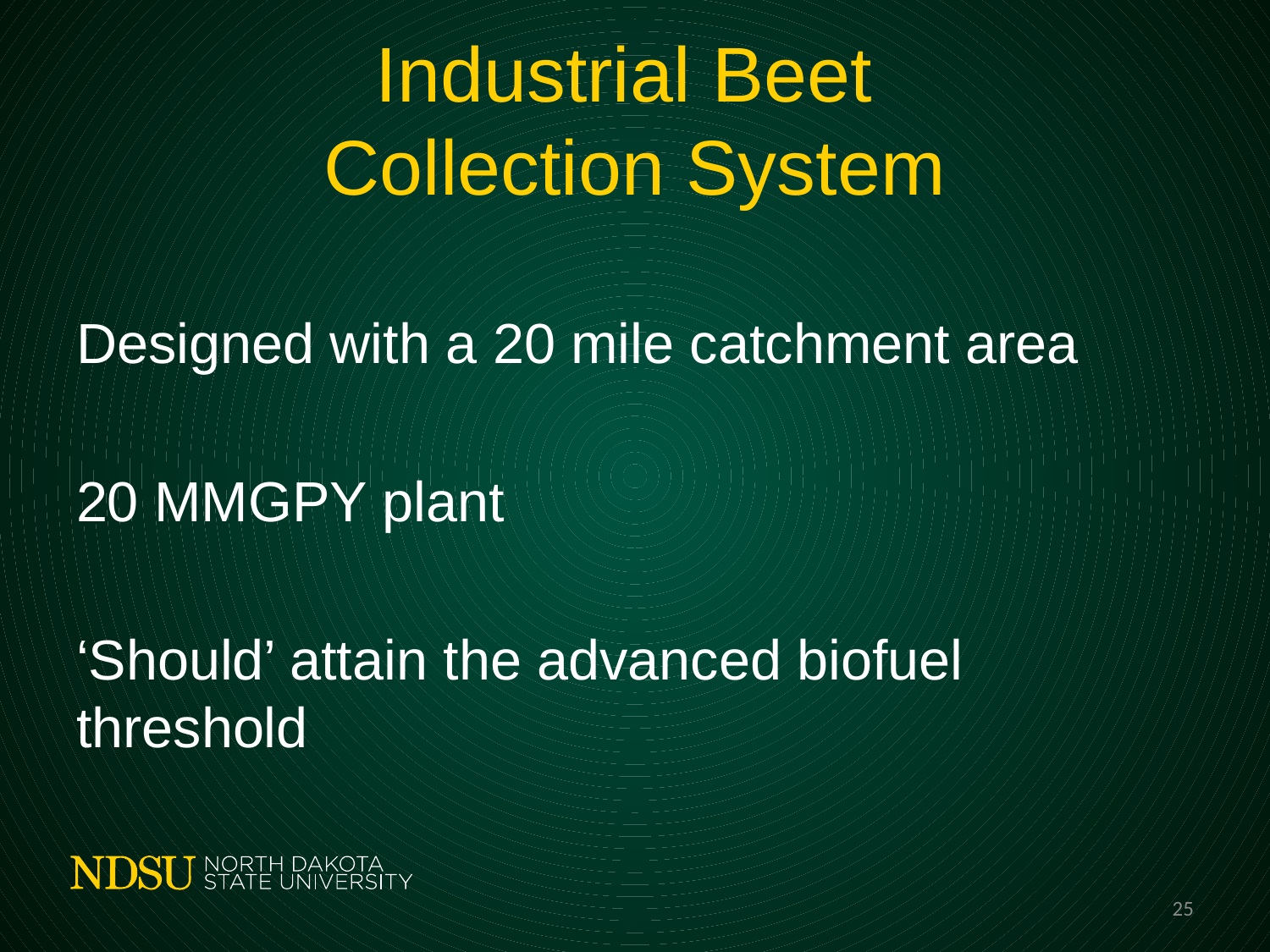

# Industrial Beet Collection System

Designed with a 20 mile catchment area

20 MMGPY plant

‘Should’ attain the advanced biofuel threshold
25